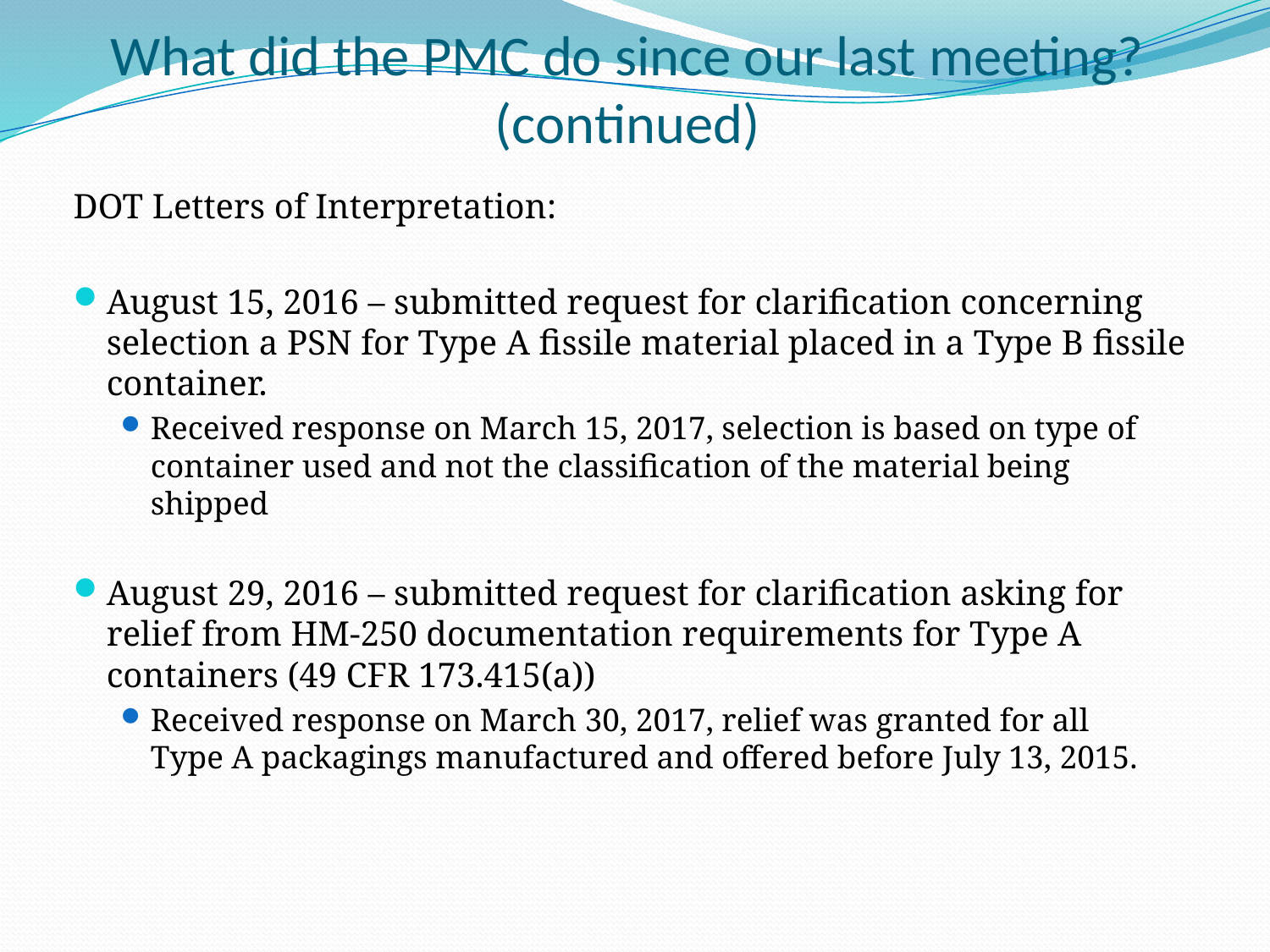

# What did the PMC do since our last meeting? (continued)
DOT Letters of Interpretation:

August 15, 2016 – submitted request for clarification concerning selection a PSN for Type A fissile material placed in a Type B fissile container.
Received response on March 15, 2017, selection is based on type of container used and not the classification of the material being shipped

August 29, 2016 – submitted request for clarification asking for relief from HM-250 documentation requirements for Type A containers (49 CFR 173.415(a))
Received response on March 30, 2017, relief was granted for all     Type A packagings manufactured and offered before July 13, 2015.